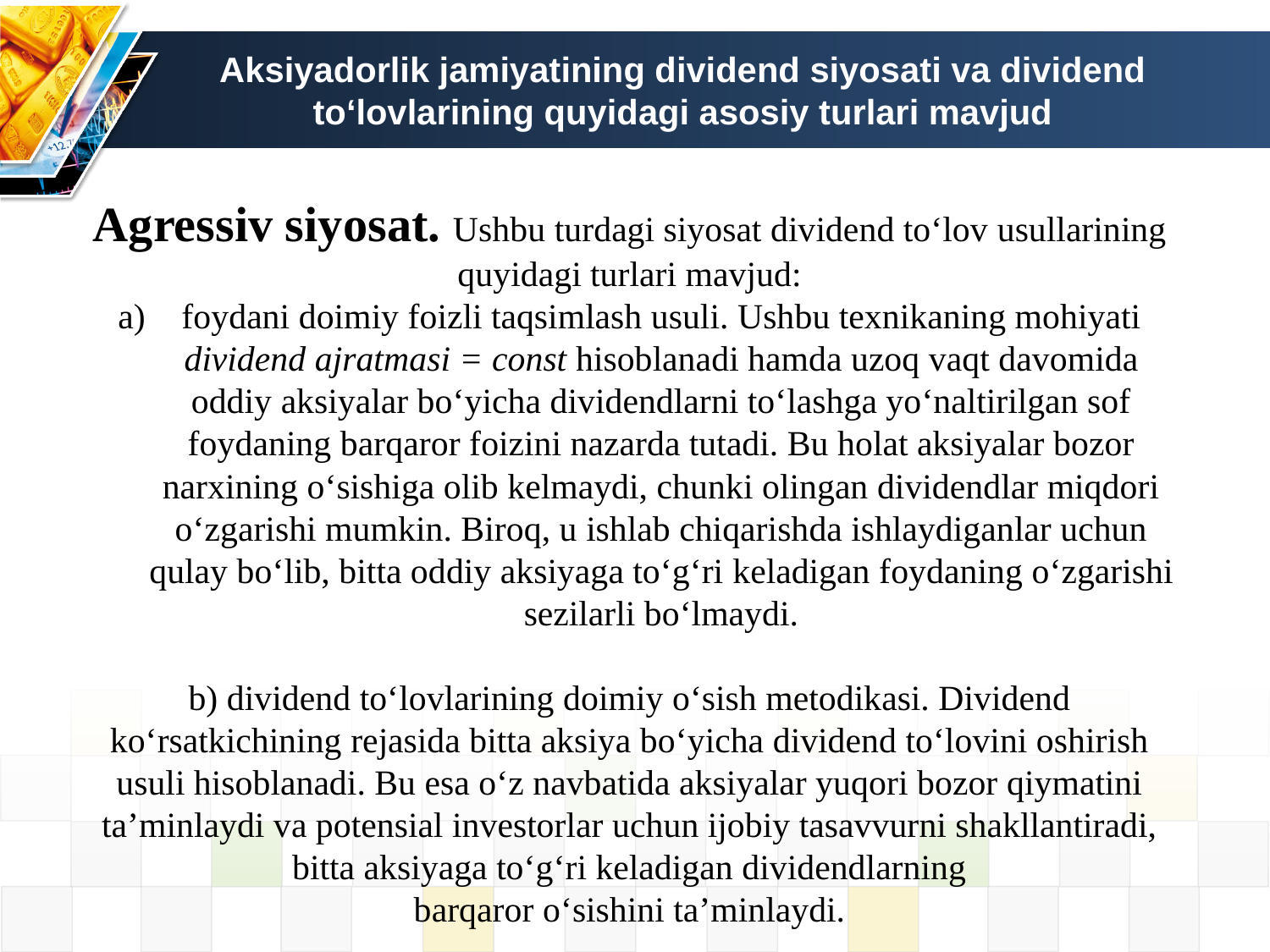

# Aksiyadorlik jamiyatining dividend siyosati va dividend to‘lovlarining quyidagi asosiy turlari mavjud
Agressiv siyosat. Ushbu turdagi siyosat dividend to‘lov usullarining quyidagi turlari mavjud:
foydani doimiy foizli taqsimlash usuli. Ushbu texnikaning mohiyati dividend ajratmasi = const hisoblanadi hamda uzoq vaqt davomida oddiy aksiyalar bo‘yicha dividendlarni to‘lashga yo‘naltirilgan sof foydaning barqaror foizini nazarda tutadi. Bu holat aksiyalar bozor narxining o‘sishiga olib kelmaydi, chunki olingan dividendlar miqdori o‘zgarishi mumkin. Biroq, u ishlab chiqarishda ishlaydiganlar uchun qulay bo‘lib, bitta oddiy aksiyaga to‘g‘ri keladigan foydaning o‘zgarishi sezilarli bo‘lmaydi.

b) dividend to‘lovlarining doimiy o‘sish metodikasi. Dividend ko‘rsatkichining rejasida bitta aksiya bo‘yicha dividend to‘lovini oshirish usuli hisoblanadi. Bu esa o‘z navbatida aksiyalar yuqori bozor qiymatini ta’minlaydi va potensial investorlar uchun ijobiy tasavvurni shakllantiradi, bitta aksiyaga to‘g‘ri keladigan dividendlarning
barqaror o‘sishini ta’minlaydi.